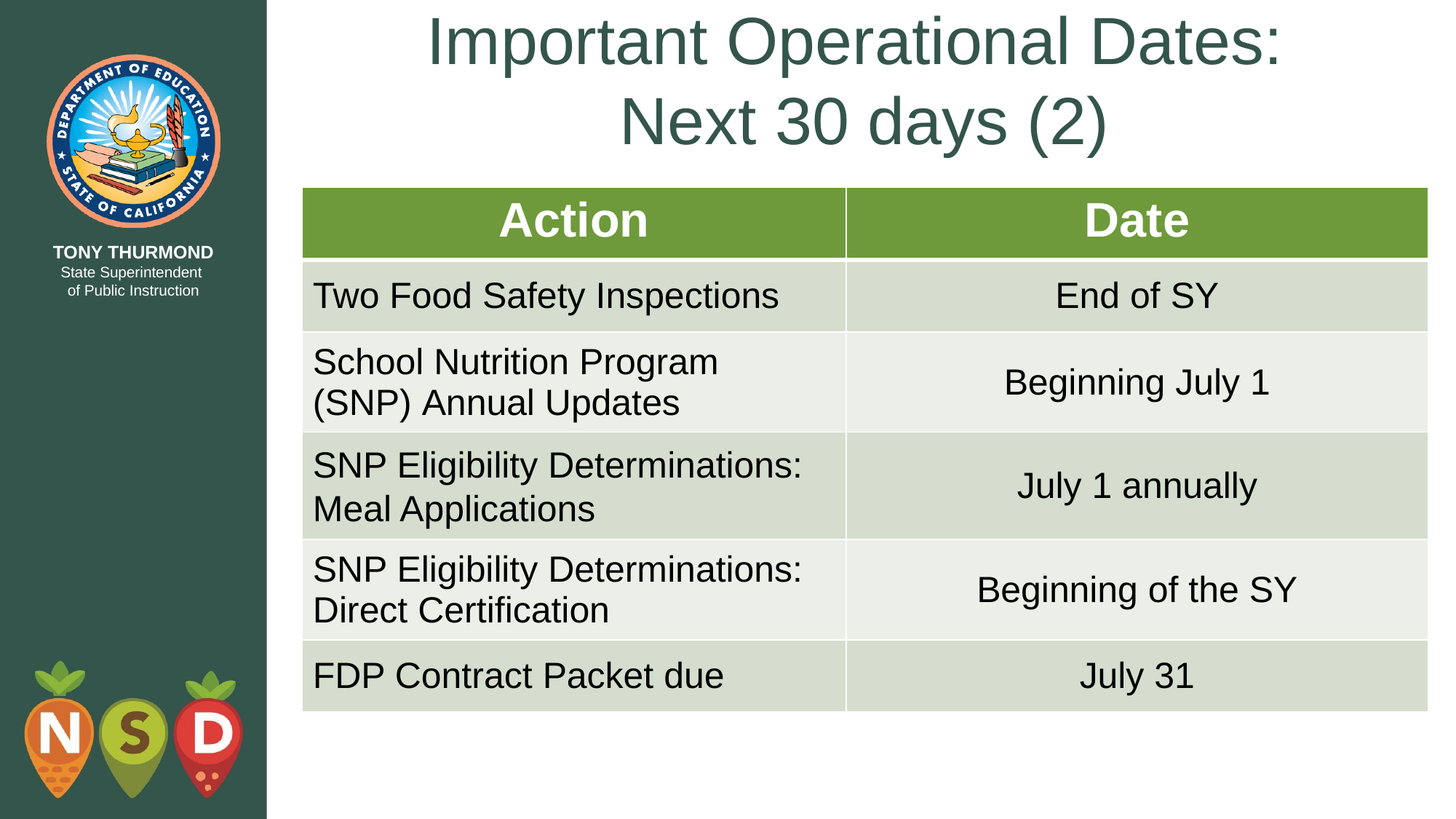

# Important Operational Dates: Next 30 days (2)
| Action | Date |
| --- | --- |
| Two Food Safety Inspections | End of SY |
| School Nutrition Program (SNP) Annual Updates | Beginning July 1 |
| SNP Eligibility Determinations: Meal Applications | July 1 annually |
| SNP Eligibility Determinations: Direct Certification | Beginning of the SY |
| FDP Contract Packet due | July 31 |